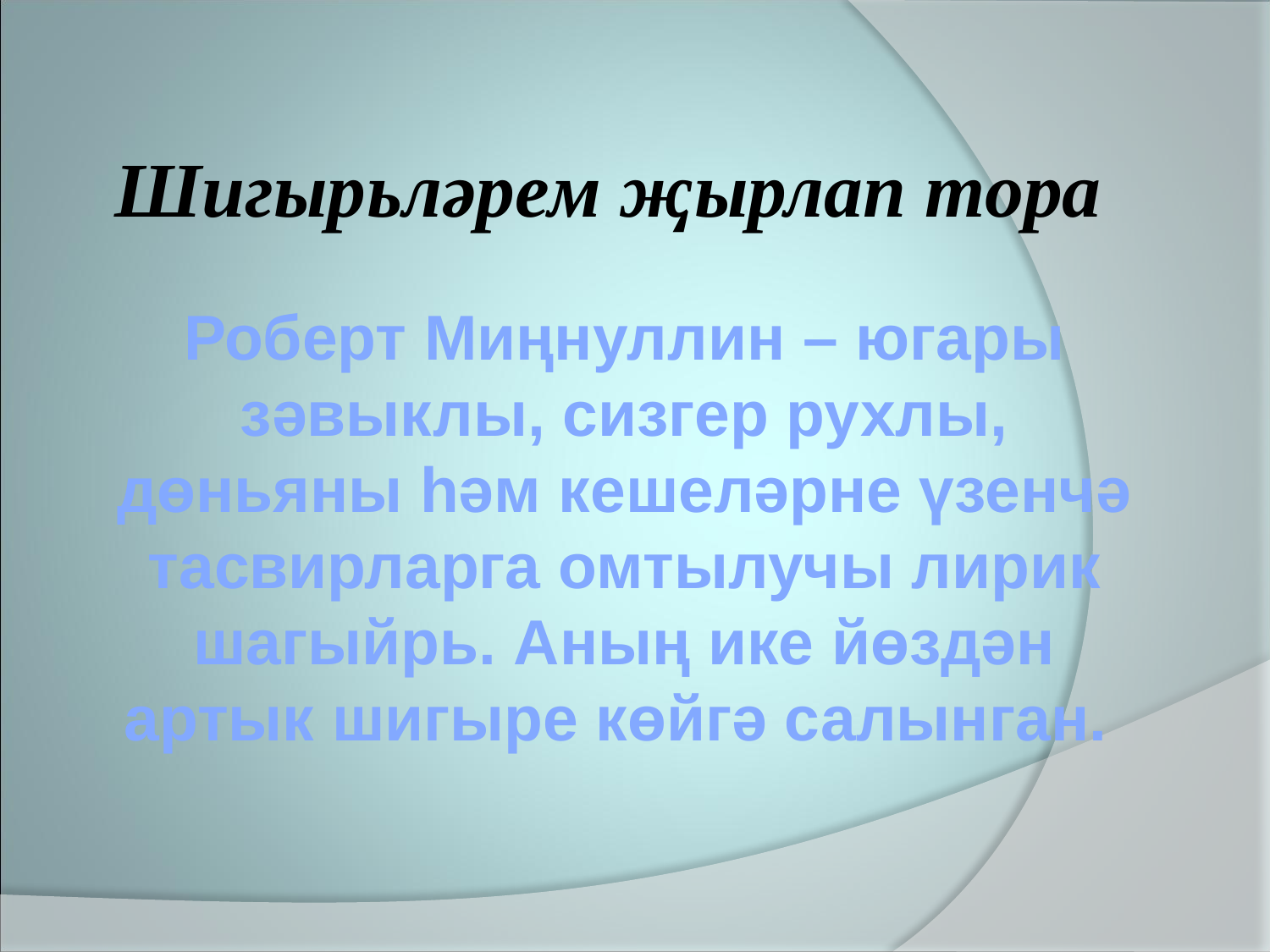

Шигырьләрем җырлап тора
# Роберт Миңнуллин – югары зәвыклы, сизгер рухлы, дөньяны һәм кешеләрне үзенчә тасвирларга омтылучы лирик шагыйрь. Аның ике йөздән артык шигыре көйгә салынган.